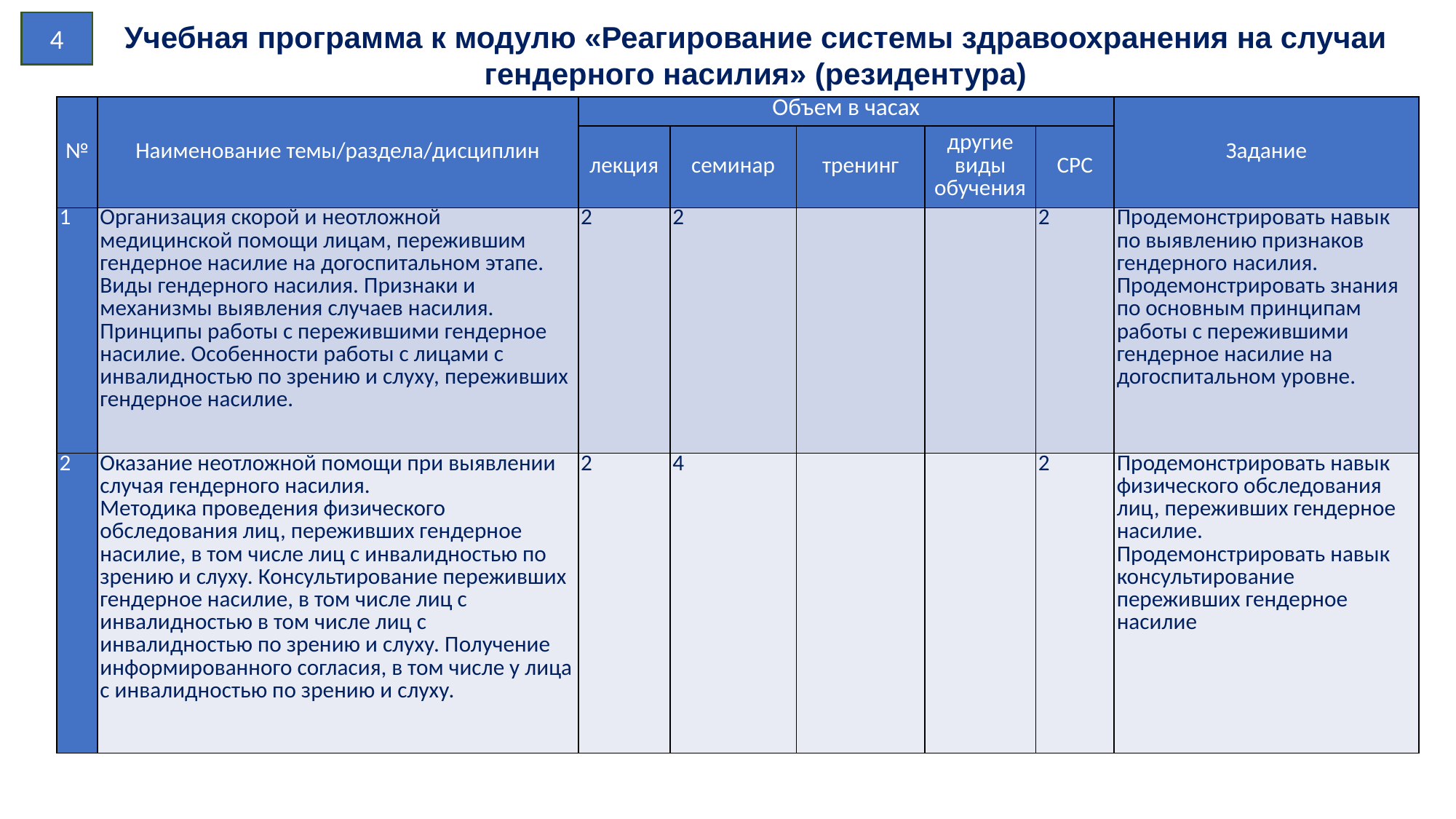

4
Учебная программа к модулю «Реагирование системы здравоохранения на случаи гендерного насилия» (резидентура)
| № | Наименование темы/раздела/дисциплин | Объем в часах |  |  |  |  | Задание |
| --- | --- | --- | --- | --- | --- | --- | --- |
|  |  | лекция | семинар | тренинг | другие виды обучения | СРС |  |
| 1 | Организация скорой и неотложной медицинской помощи лицам, пережившим гендерное насилие на догоспитальном этапе. Виды гендерного насилия. Признаки и механизмы выявления случаев насилия. Принципы работы с пережившими гендерное насилие. Особенности работы с лицами с инвалидностью по зрению и слуху, переживших гендерное насилие. | 2 | 2 |  |  | 2 | Продемонстрировать навык по выявлению признаков гендерного насилия. Продемонстрировать знания по основным принципам работы с пережившими гендерное насилие на догоспитальном уровне. |
| 2 | Оказание неотложной помощи при выявлении случая гендерного насилия. Методика проведения физического обследования лиц, переживших гендерное насилие, в том числе лиц с инвалидностью по зрению и слуху. Консультирование переживших гендерное насилие, в том числе лиц с инвалидностью в том числе лиц с инвалидностью по зрению и слуху. Получение информированного согласия, в том числе у лица с инвалидностью по зрению и слуху. | 2 | 4 |  |  | 2 | Продемонстрировать навык физического обследования лиц, переживших гендерное насилие. Продемонстрировать навык консультирование переживших гендерное насилие |